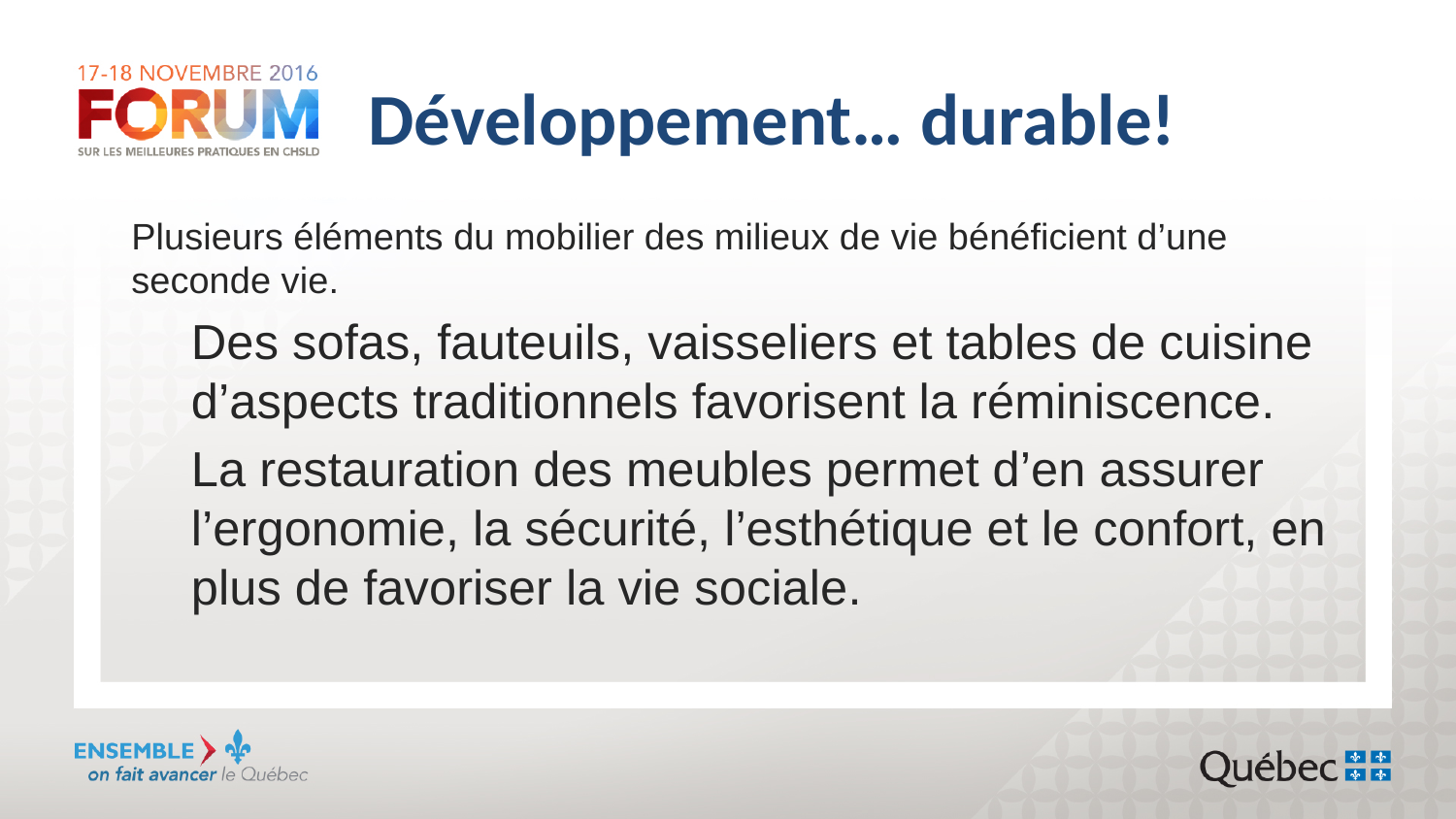

# Développement… durable!
Plusieurs éléments du mobilier des milieux de vie bénéficient d’une seconde vie.
Des sofas, fauteuils, vaisseliers et tables de cuisine d’aspects traditionnels favorisent la réminiscence.
La restauration des meubles permet d’en assurer l’ergonomie, la sécurité, l’esthétique et le confort, en plus de favoriser la vie sociale.